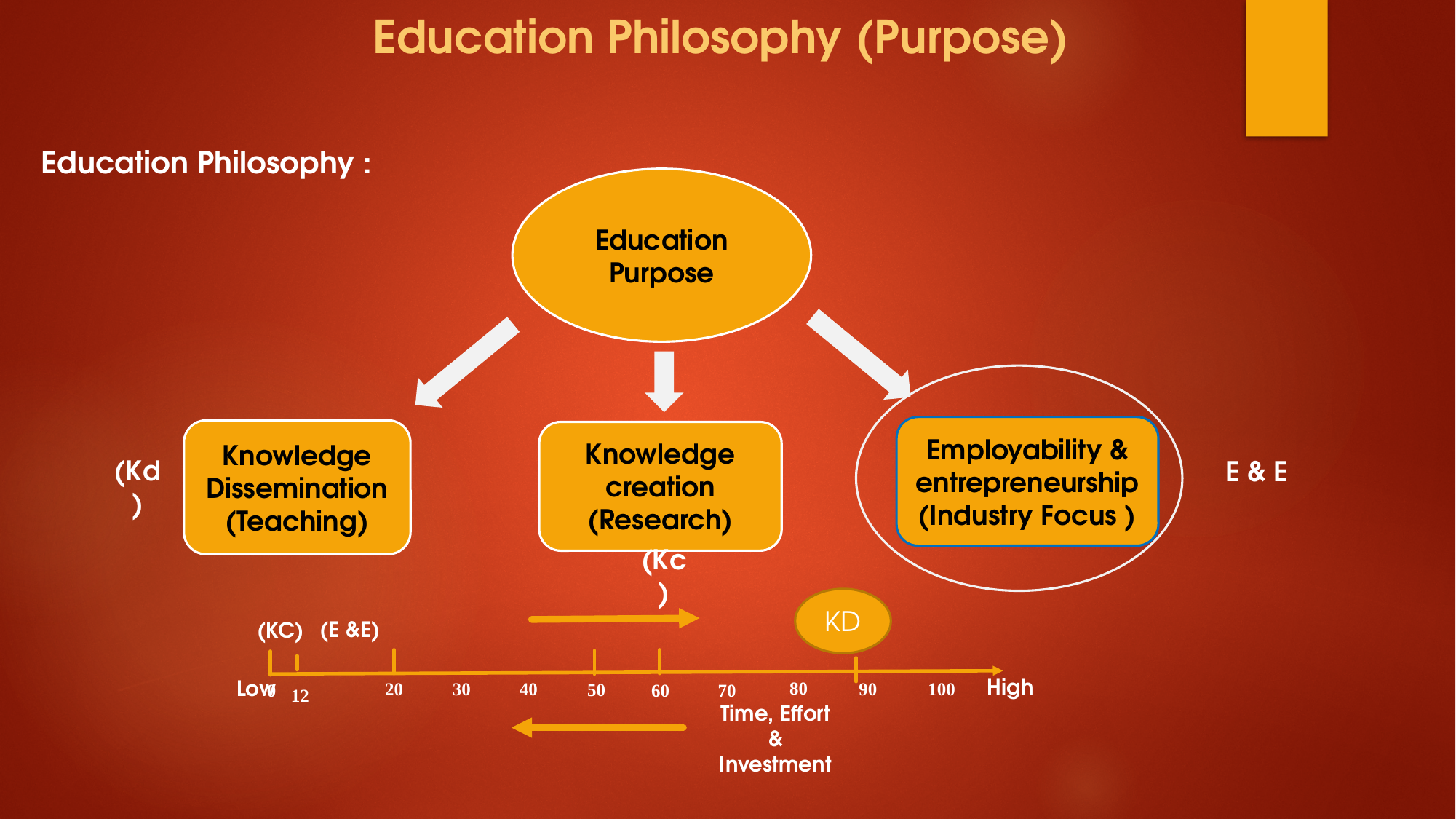

# Education Philosophy (Purpose)
Education Philosophy :
Education Purpose

Employability & entrepreneurship (Industry Focus )

Knowledge Dissemination(Teaching)
Knowledge creation (Research)
E & E
(Kd)
(Kc)
KD

(E &E)
(KC)
High
80
Low
20
100
30
40
90
50
0
70
60
12
Time, Effort & Investment